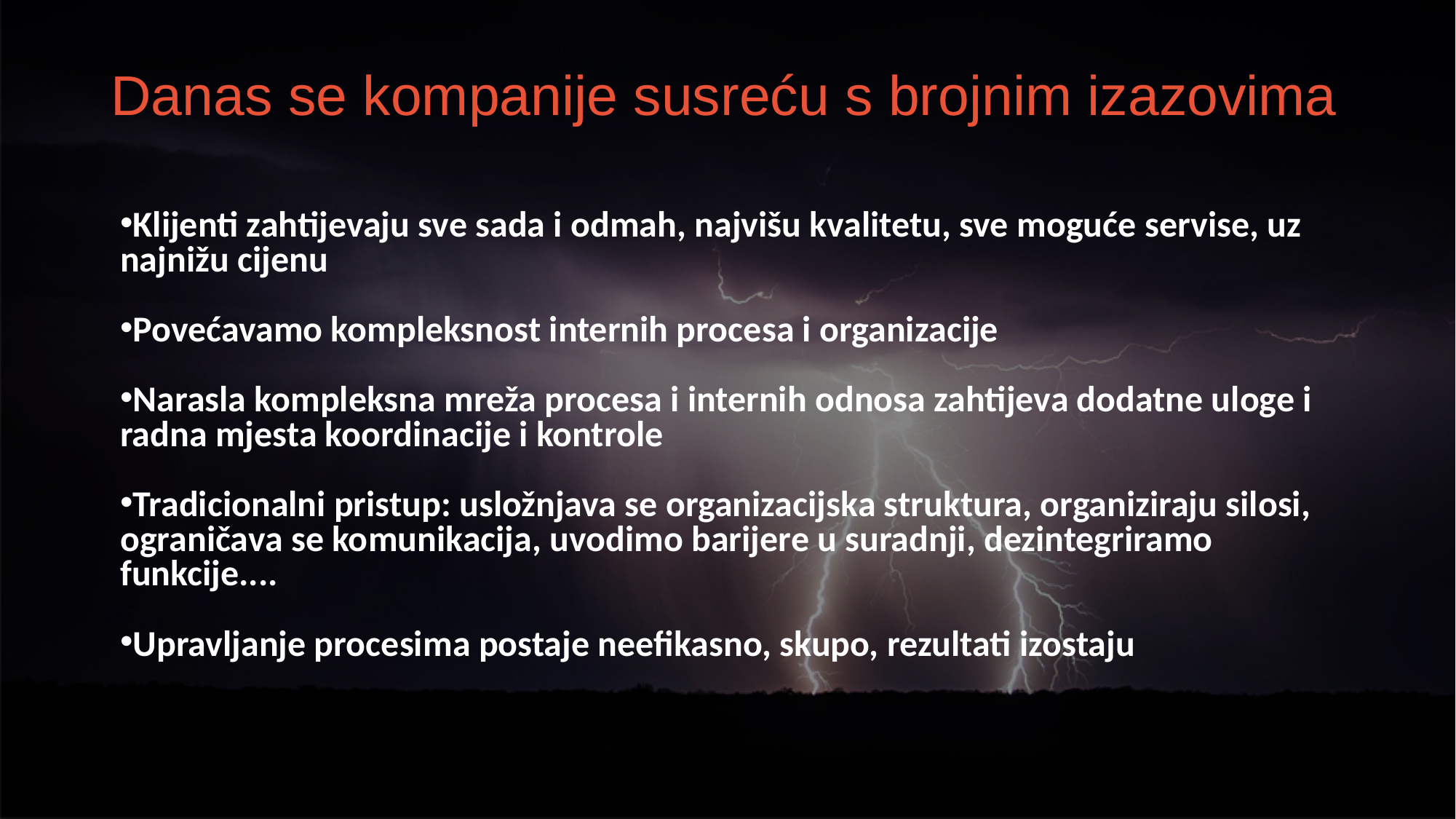

# Danas se kompanije susreću s brojnim izazovima
Klijenti zahtijevaju sve sada i odmah, najvišu kvalitetu, sve moguće servise, uz najnižu cijenu

Povećavamo kompleksnost internih procesa i organizacije

Narasla kompleksna mreža procesa i internih odnosa zahtijeva dodatne uloge i radna mjesta koordinacije i kontrole

Tradicionalni pristup: usložnjava se organizacijska struktura, organiziraju silosi, ograničava se komunikacija, uvodimo barijere u suradnji, dezintegriramo funkcije....

Upravljanje procesima postaje neefikasno, skupo, rezultati izostaju